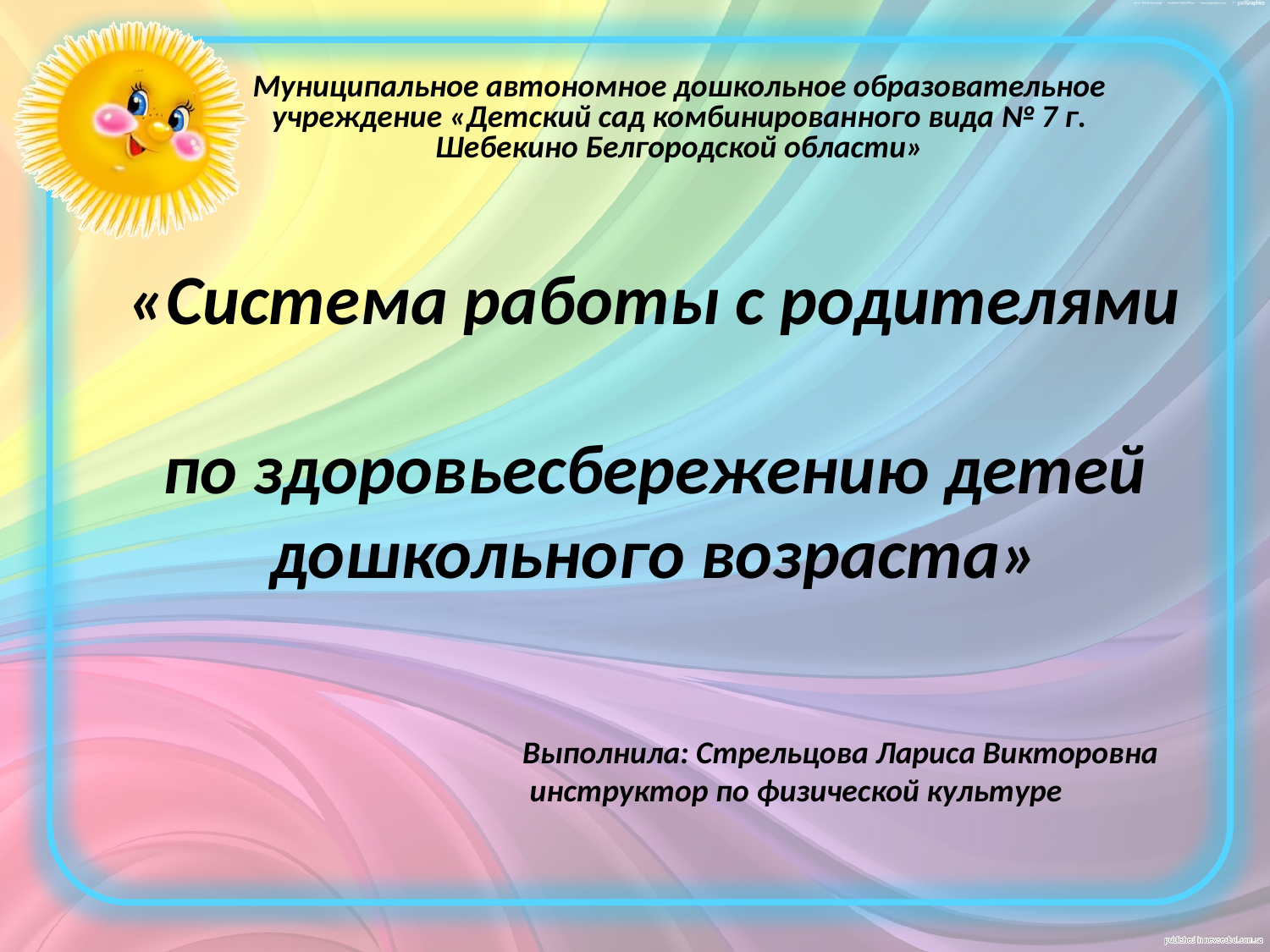

Муниципальное автономное дошкольное образовательное учреждение «Детский сад комбинированного вида № 7 г. Шебекино Белгородской области»
# «Система работы с родителями по здоровьесбережению детей дошкольного возраста»
Выполнила: Стрельцова Лариса Викторовна
 инструктор по физической культуре